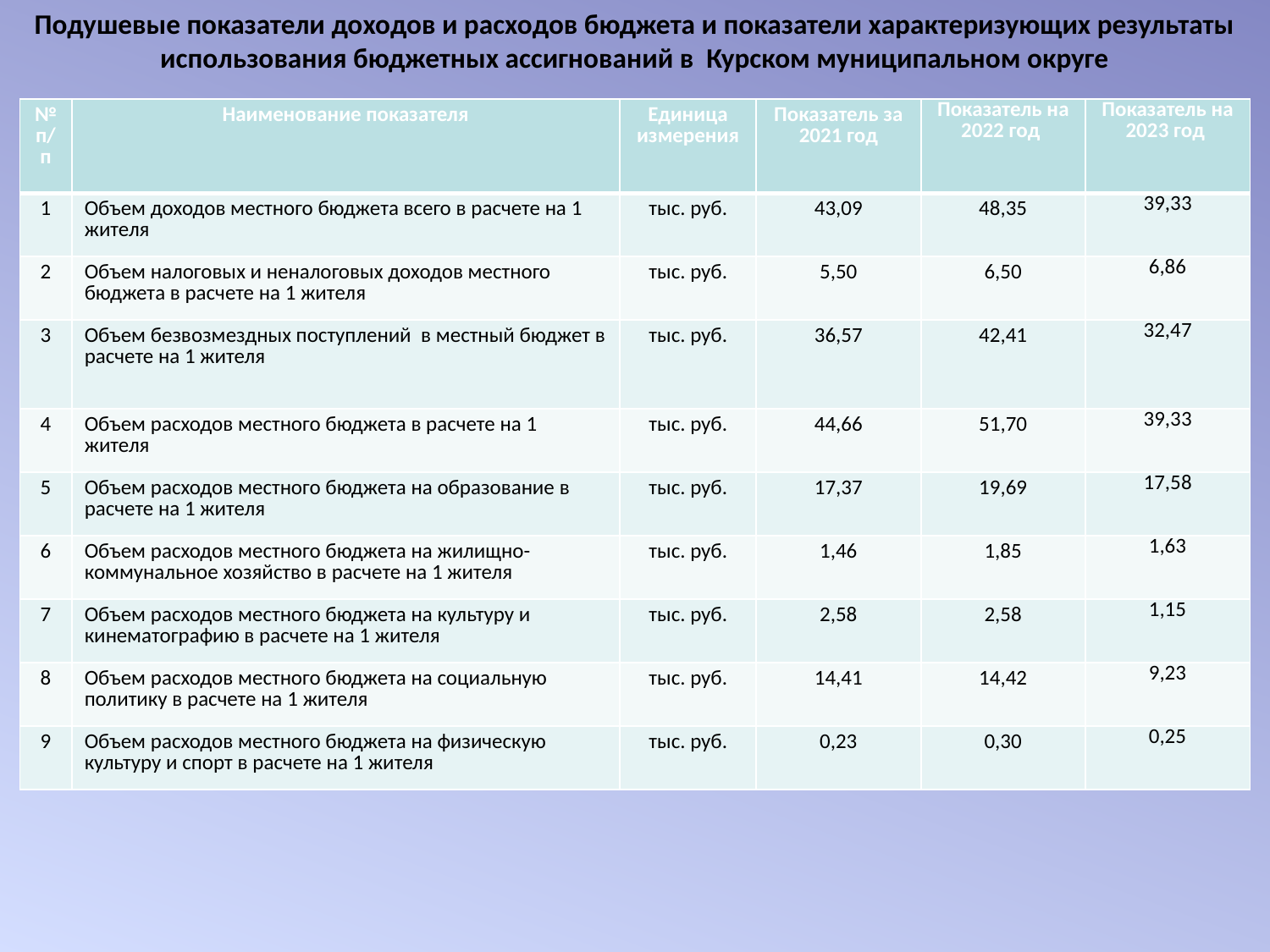

Подушевые показатели доходов и расходов бюджета и показатели характеризующих результаты использования бюджетных ассигнований в  Курском муниципальном округе
| № п/п | Наименование показателя | Единица измерения | Показатель за 2021 год | Показатель на 2022 год | Показатель на 2023 год |
| --- | --- | --- | --- | --- | --- |
| 1 | Объем доходов местного бюджета всего в расчете на 1 жителя | тыс. руб. | 43,09 | 48,35 | 39,33 |
| 2 | Объем налоговых и неналоговых доходов местного бюджета в расчете на 1 жителя | тыс. руб. | 5,50 | 6,50 | 6,86 |
| 3 | Объем безвозмездных поступлений в местный бюджет в расчете на 1 жителя | тыс. руб. | 36,57 | 42,41 | 32,47 |
| 4 | Объем расходов местного бюджета в расчете на 1 жителя | тыс. руб. | 44,66 | 51,70 | 39,33 |
| 5 | Объем расходов местного бюджета на образование в расчете на 1 жителя | тыс. руб. | 17,37 | 19,69 | 17,58 |
| 6 | Объем расходов местного бюджета на жилищно-коммунальное хозяйство в расчете на 1 жителя | тыс. руб. | 1,46 | 1,85 | 1,63 |
| 7 | Объем расходов местного бюджета на культуру и кинематографию в расчете на 1 жителя | тыс. руб. | 2,58 | 2,58 | 1,15 |
| 8 | Объем расходов местного бюджета на социальную политику в расчете на 1 жителя | тыс. руб. | 14,41 | 14,42 | 9,23 |
| 9 | Объем расходов местного бюджета на физическую культуру и спорт в расчете на 1 жителя | тыс. руб. | 0,23 | 0,30 | 0,25 |